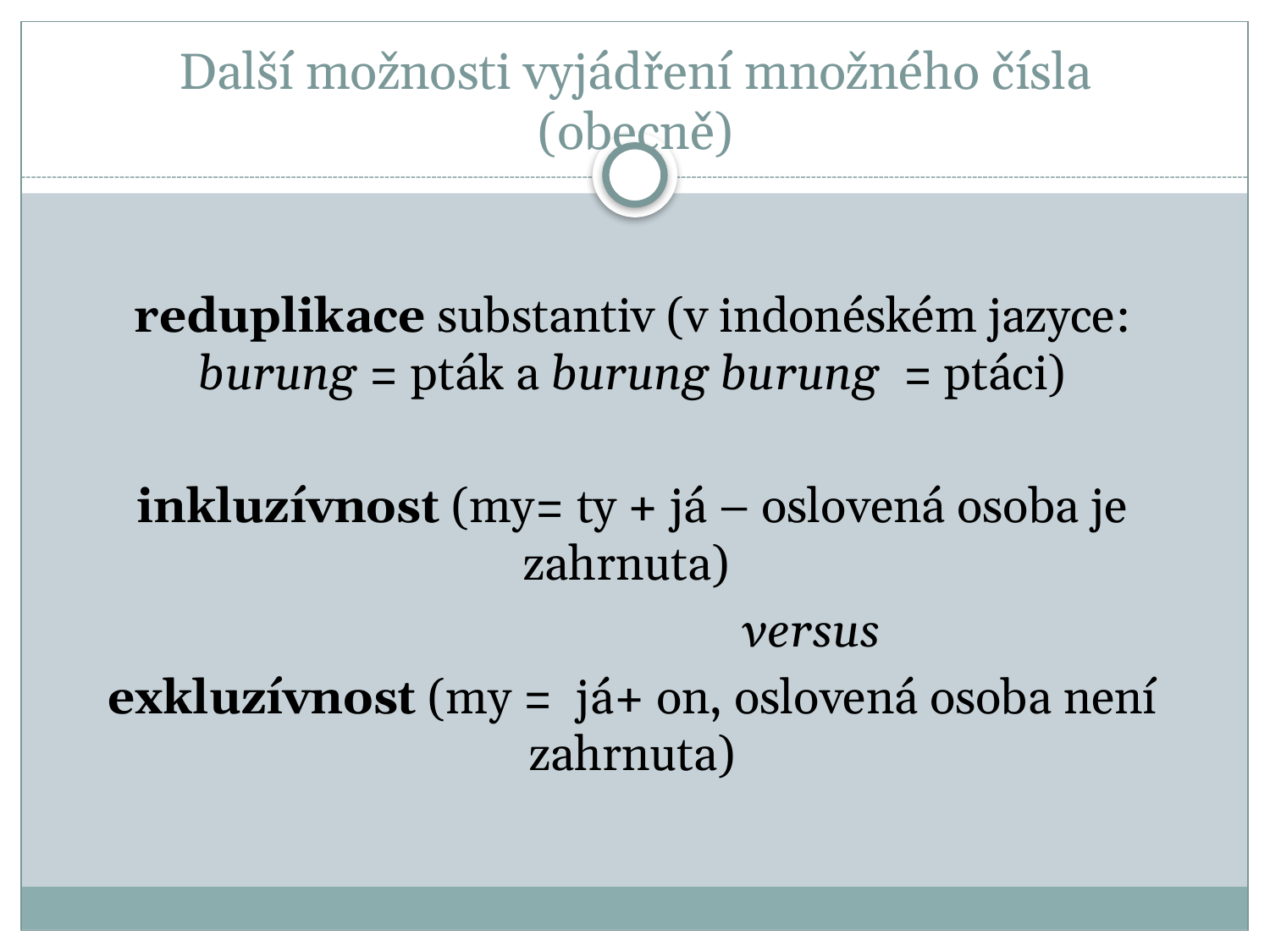

# Další možnosti vyjádření množného čísla (obecně)

reduplikace substantiv (v indonéském jazyce: burung = pták a burung burung  = ptáci)

inkluzívnost (my= ty + já – oslovená osoba je zahrnuta)
			versus
exkluzívnost (my =  já+ on, oslovená osoba není zahrnuta)